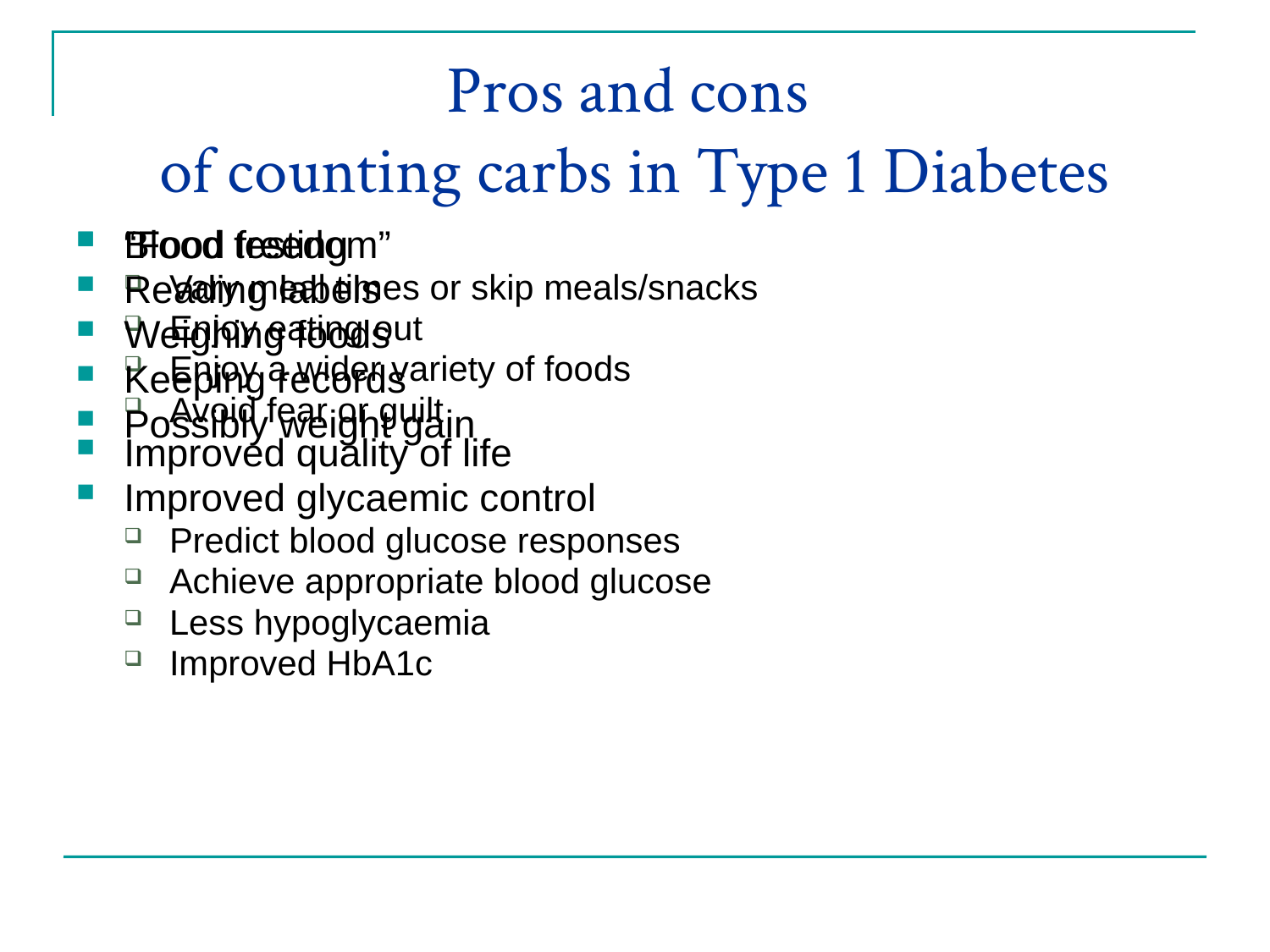

# Pros and cons of counting carbs in Type 1 Diabetes
“Food freedom”
Vary meal times or skip meals/snacks
Enjoy eating out
Enjoy a wider variety of foods
Avoid fear or guilt
Improved quality of life
Improved glycaemic control
Predict blood glucose responses
Achieve appropriate blood glucose
Less hypoglycaemia
Improved HbA1c

Blood testing
Reading labels
Weighing foods
Keeping records
Possibly weight gain